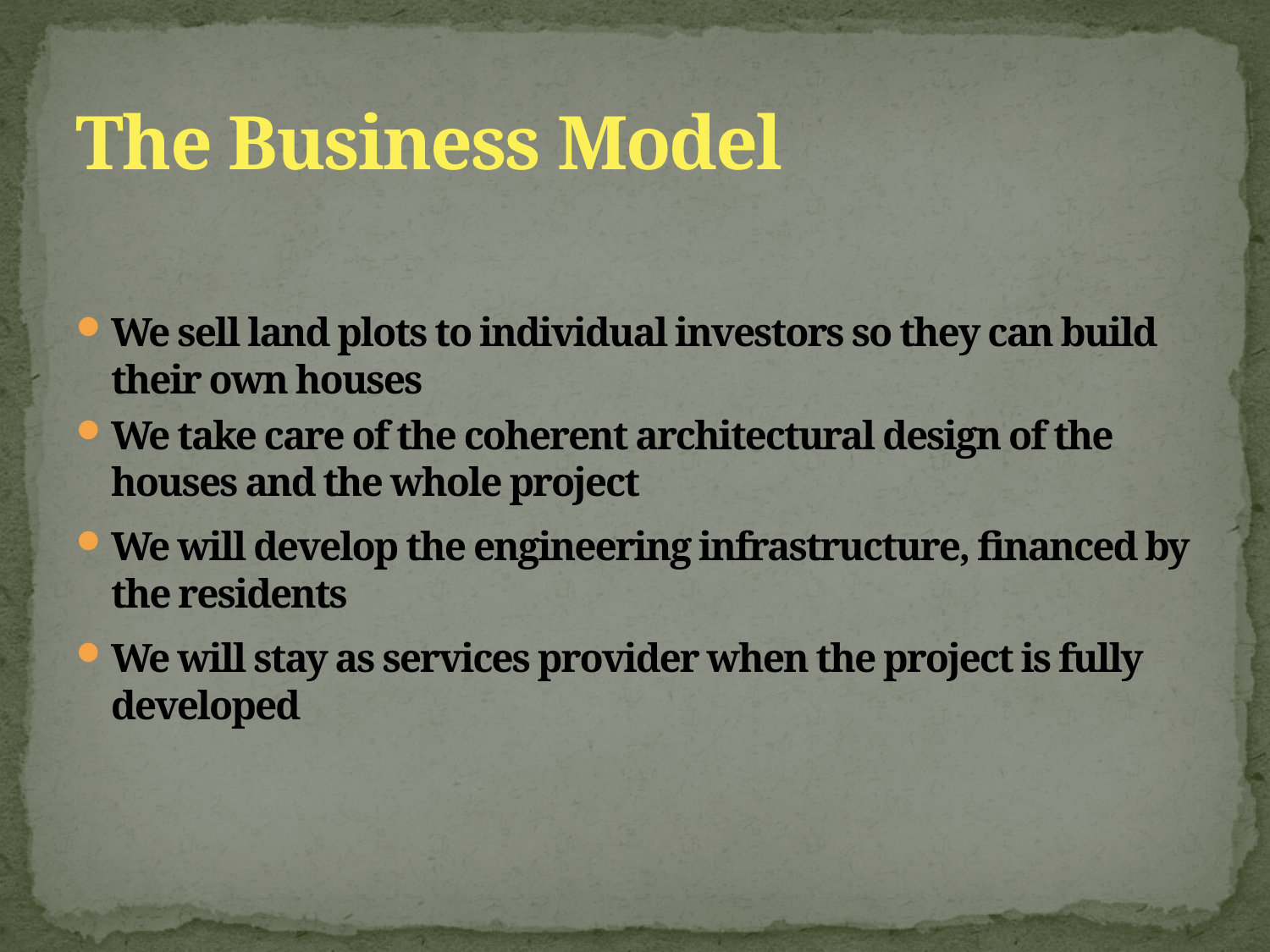

# The Business Model
We sell land plots to individual investors so they can build their own houses
We take care of the coherent architectural design of the houses and the whole project
We will develop the engineering infrastructure, financed by the residents
We will stay as services provider when the project is fully developed